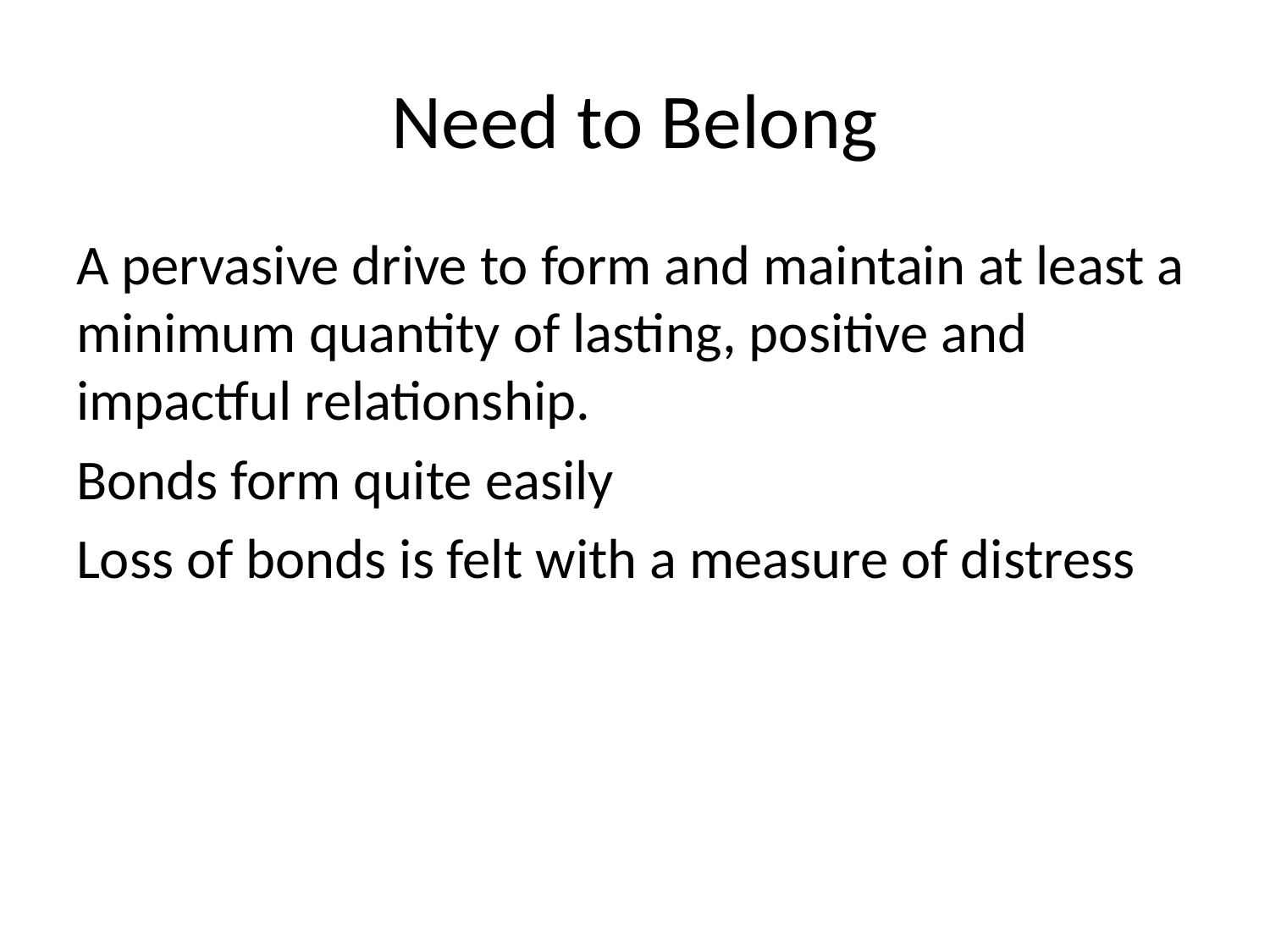

# Need to Belong
A pervasive drive to form and maintain at least a minimum quantity of lasting, positive and impactful relationship.
Bonds form quite easily
Loss of bonds is felt with a measure of distress